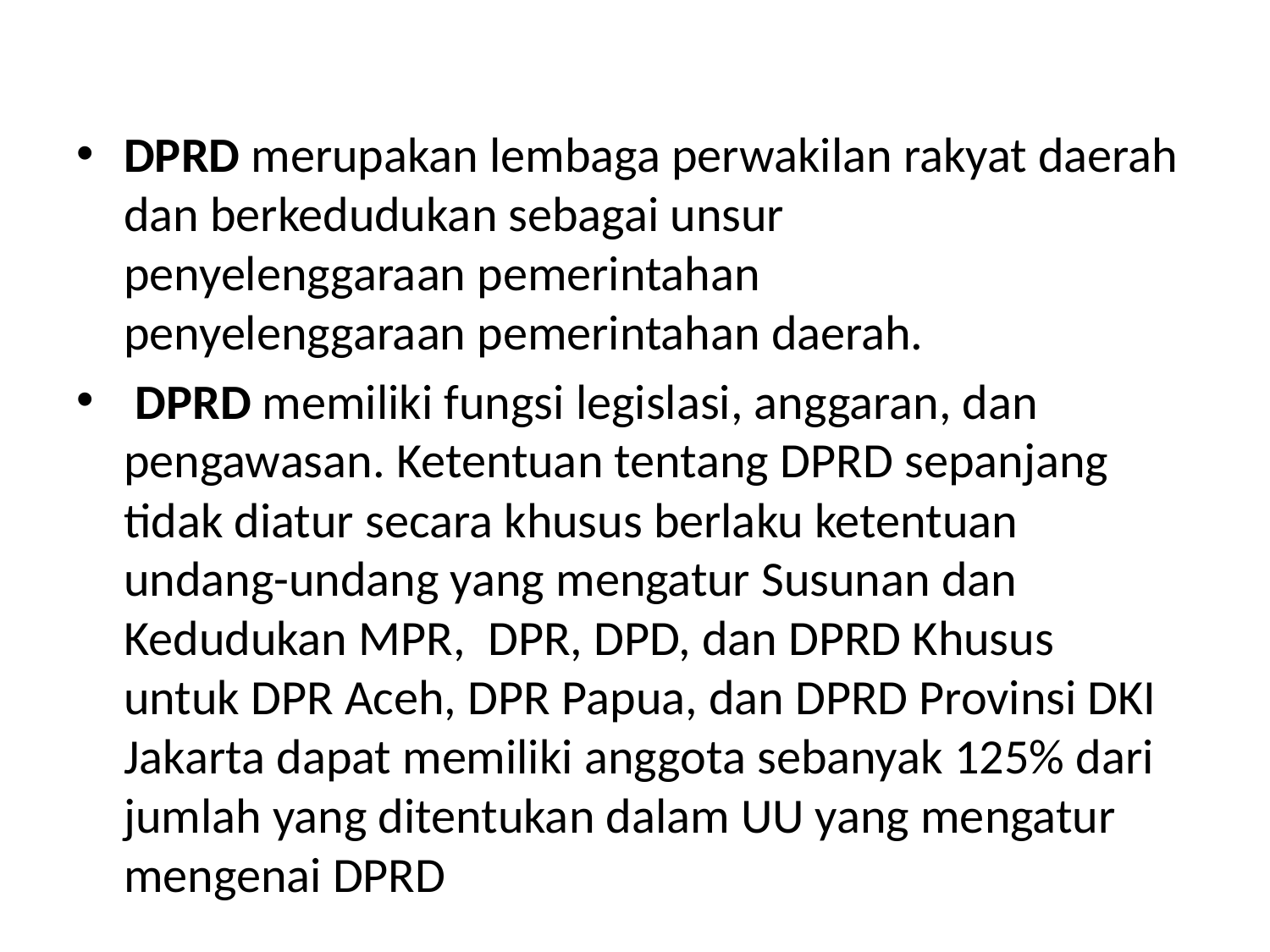

#
DPRD merupakan lembaga perwakilan rakyat daerah dan berkedudukan sebagai unsur penyelenggaraan pemerintahan penyelenggaraan pemerintahan daerah.
 DPRD memiliki fungsi legislasi, anggaran, dan pengawasan. Ketentuan tentang DPRD sepanjang tidak diatur secara khusus berlaku ketentuan undang-undang yang mengatur Susunan dan Kedudukan MPR,  DPR, DPD, dan DPRD Khusus untuk DPR Aceh, DPR Papua, dan DPRD Provinsi DKI Jakarta dapat memiliki anggota sebanyak 125% dari jumlah yang ditentukan dalam UU yang mengatur mengenai DPRD